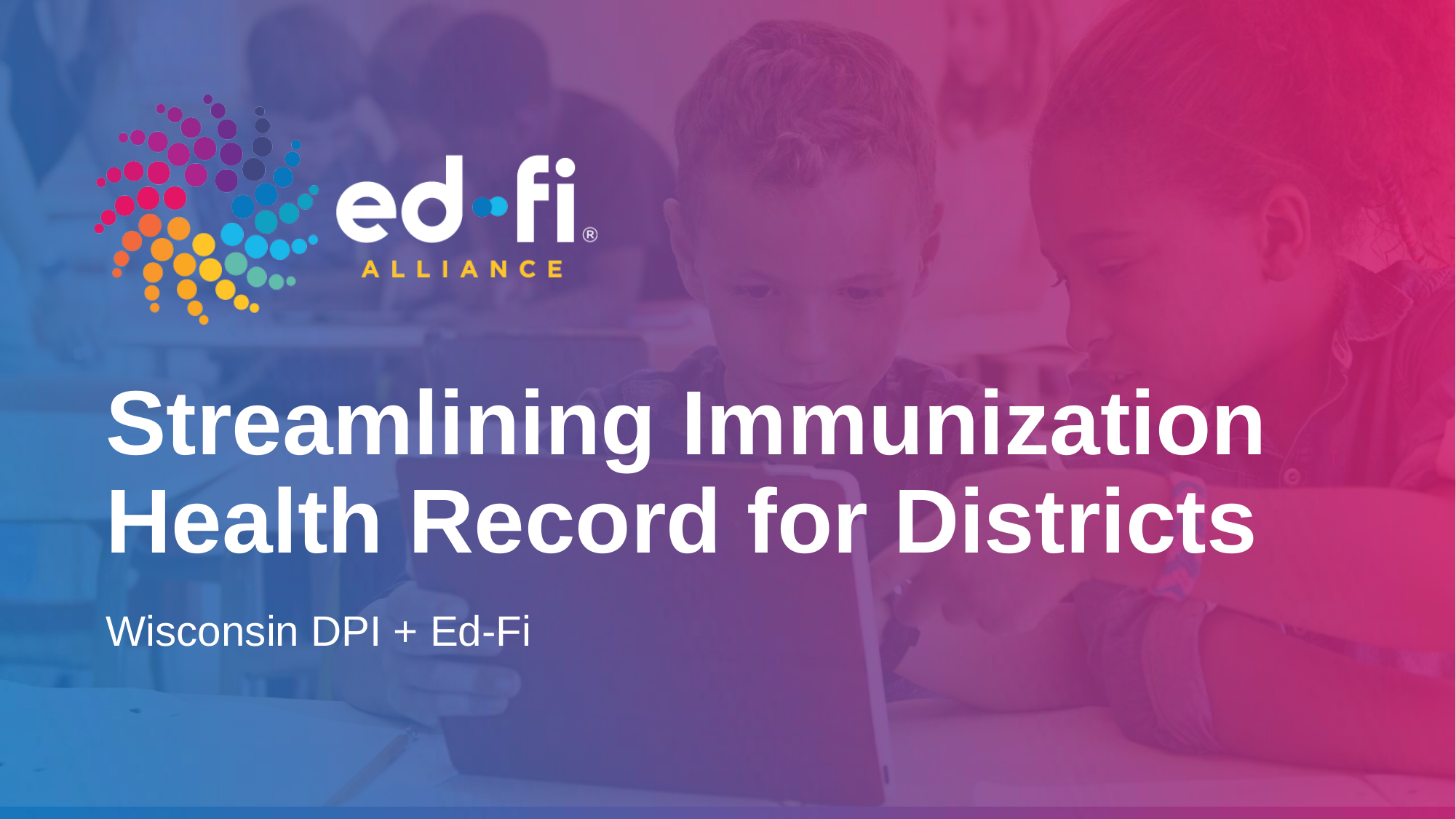

# Streamlining Immunization Health Record for Districts
Wisconsin DPI + Ed-Fi